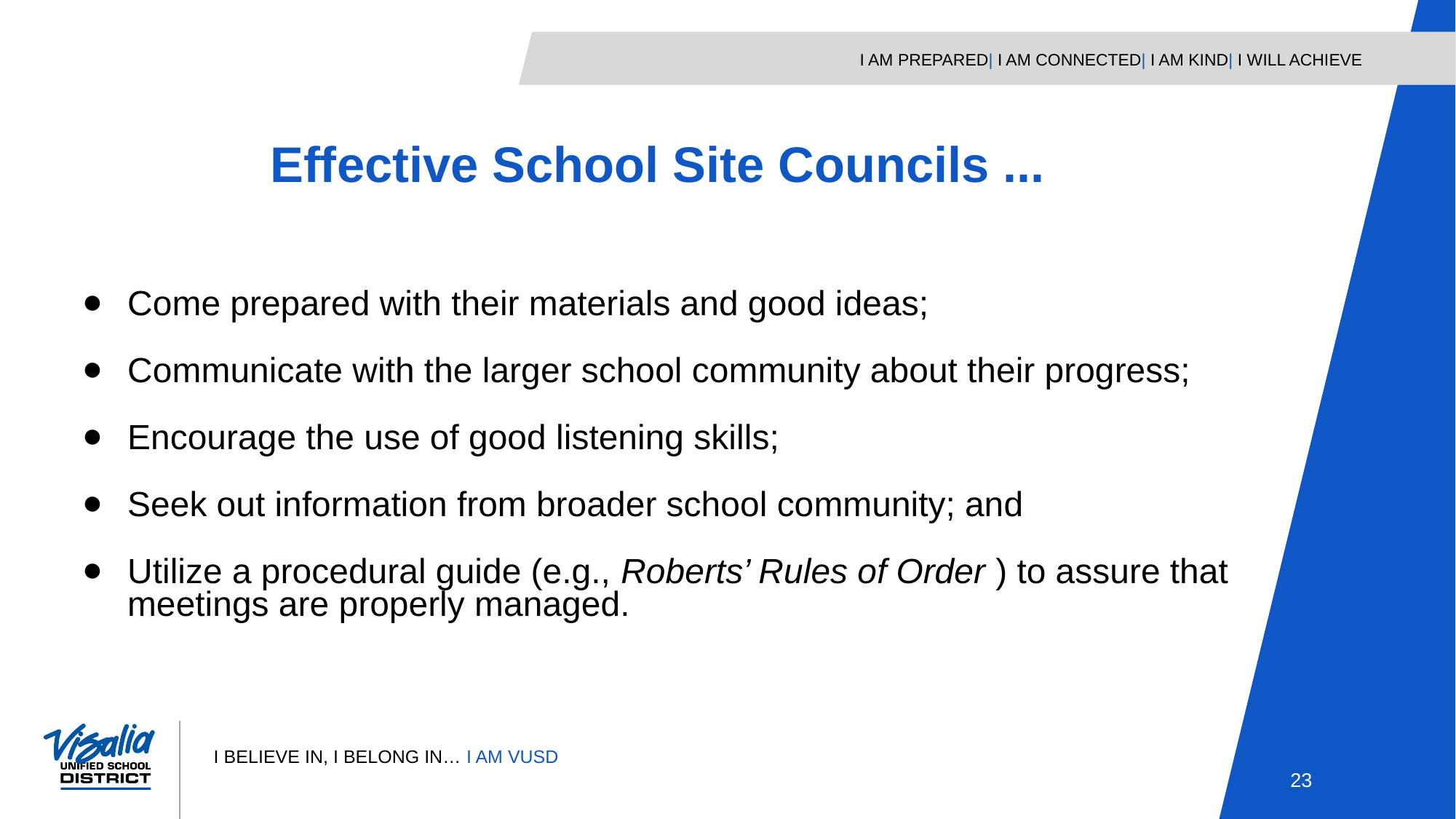

Effective School Site Councils ...

Come prepared with their materials and good ideas;

Communicate with the larger school community about their progress;

Encourage the use of good listening skills;

Seek out information from broader school community; and

Utilize a procedural guide (e.g., Roberts’ Rules of Order ) to assure that meetings are properly managed.

23